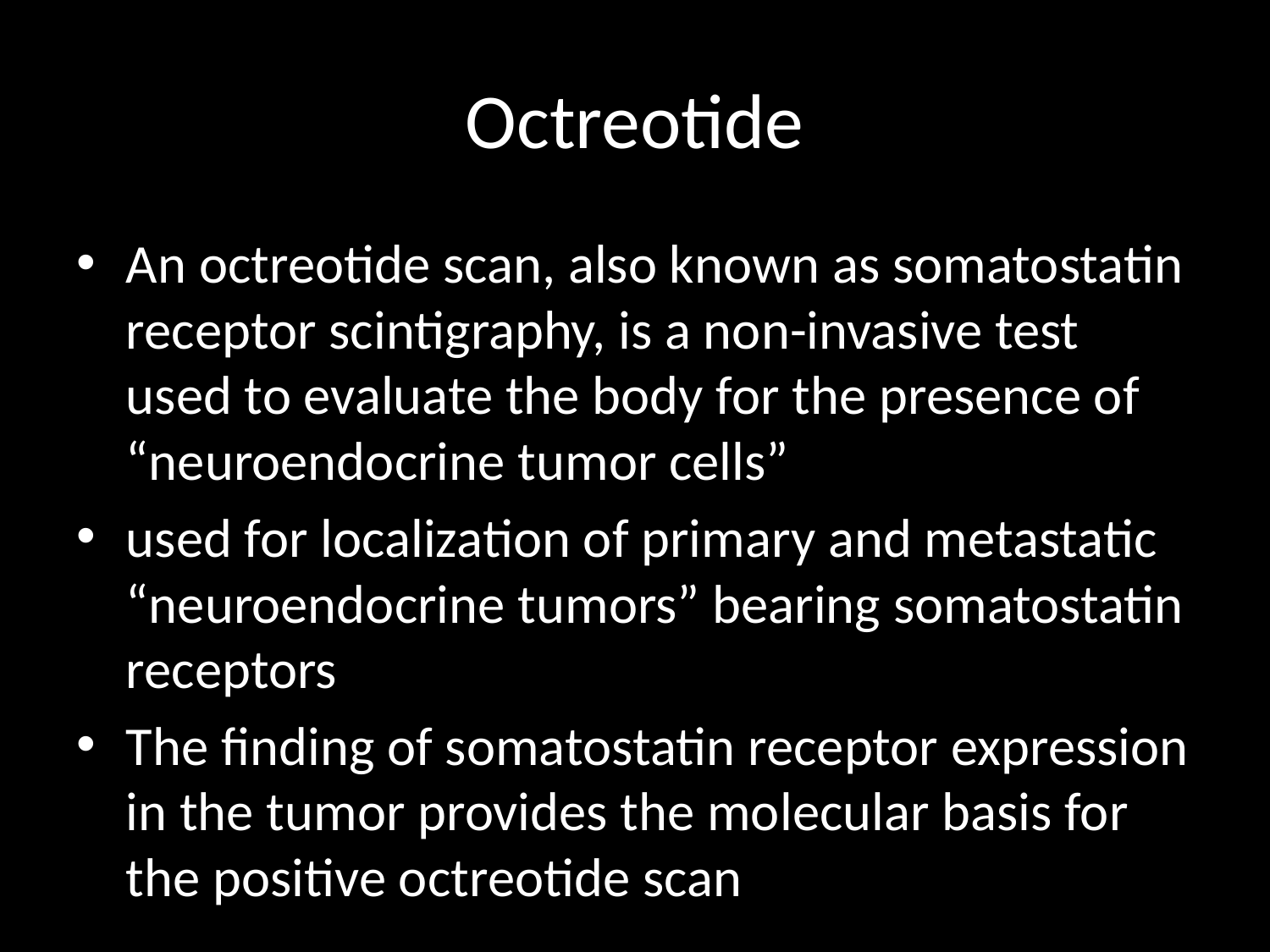

# Octreotide
An octreotide scan, also known as somatostatin receptor scintigraphy, is a non-invasive test used to evaluate the body for the presence of “neuroendocrine tumor cells”
used for localization of primary and metastatic “neuroendocrine tumors” bearing somatostatin receptors
The finding of somatostatin receptor expression in the tumor provides the molecular basis for the positive octreotide scan